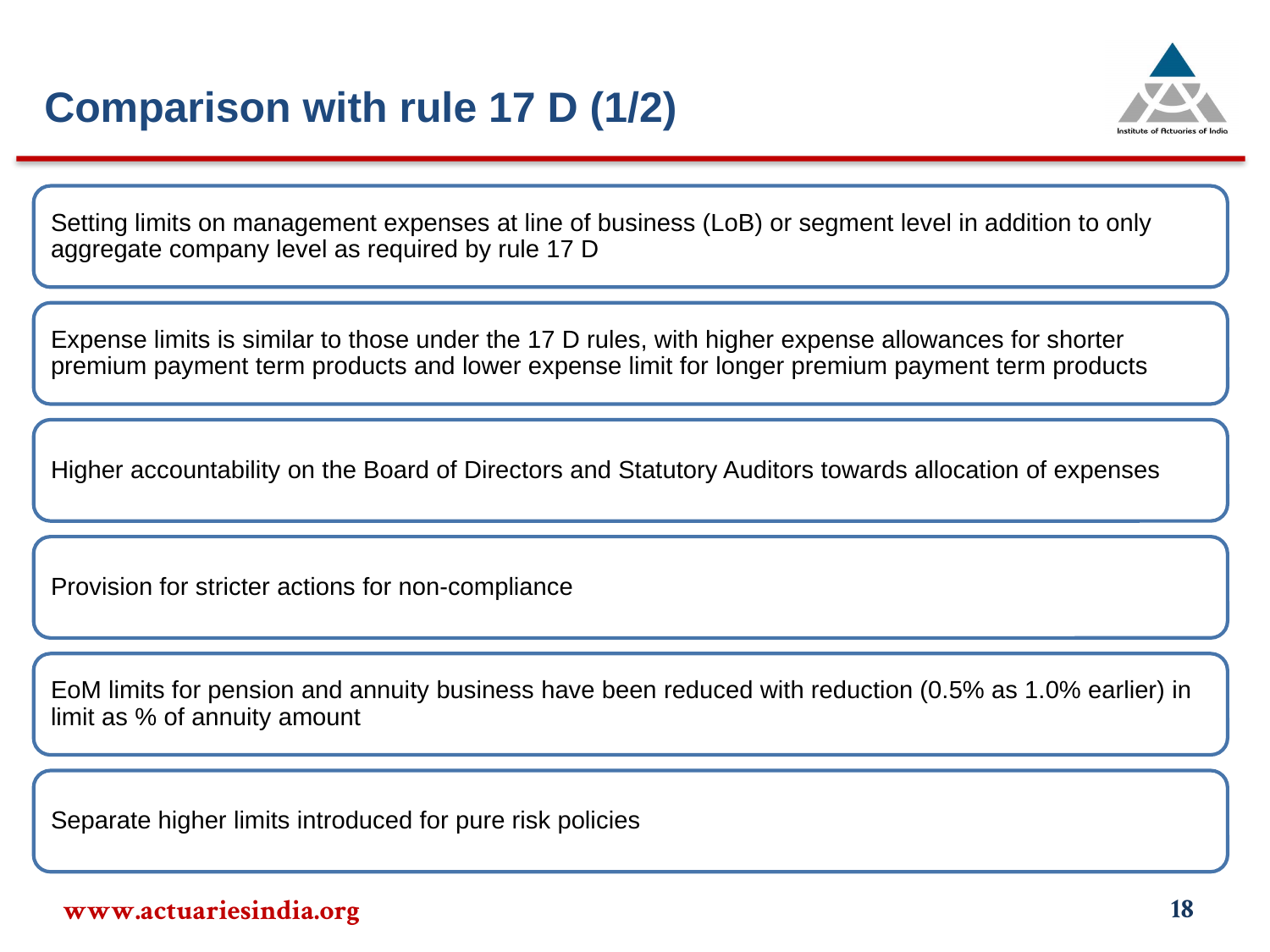

Comparison with rule 17 D (1/2)
Setting limits on management expenses at line of business (LoB) or segment level in addition to only aggregate company level as required by rule 17 D
Expense limits is similar to those under the 17 D rules, with higher expense allowances for shorter premium payment term products and lower expense limit for longer premium payment term products
Higher accountability on the Board of Directors and Statutory Auditors towards allocation of expenses
Provision for stricter actions for non-compliance
EoM limits for pension and annuity business have been reduced with reduction (0.5% as 1.0% earlier) in limit as % of annuity amount
Separate higher limits introduced for pure risk policies
www.actuariesindia.org
18